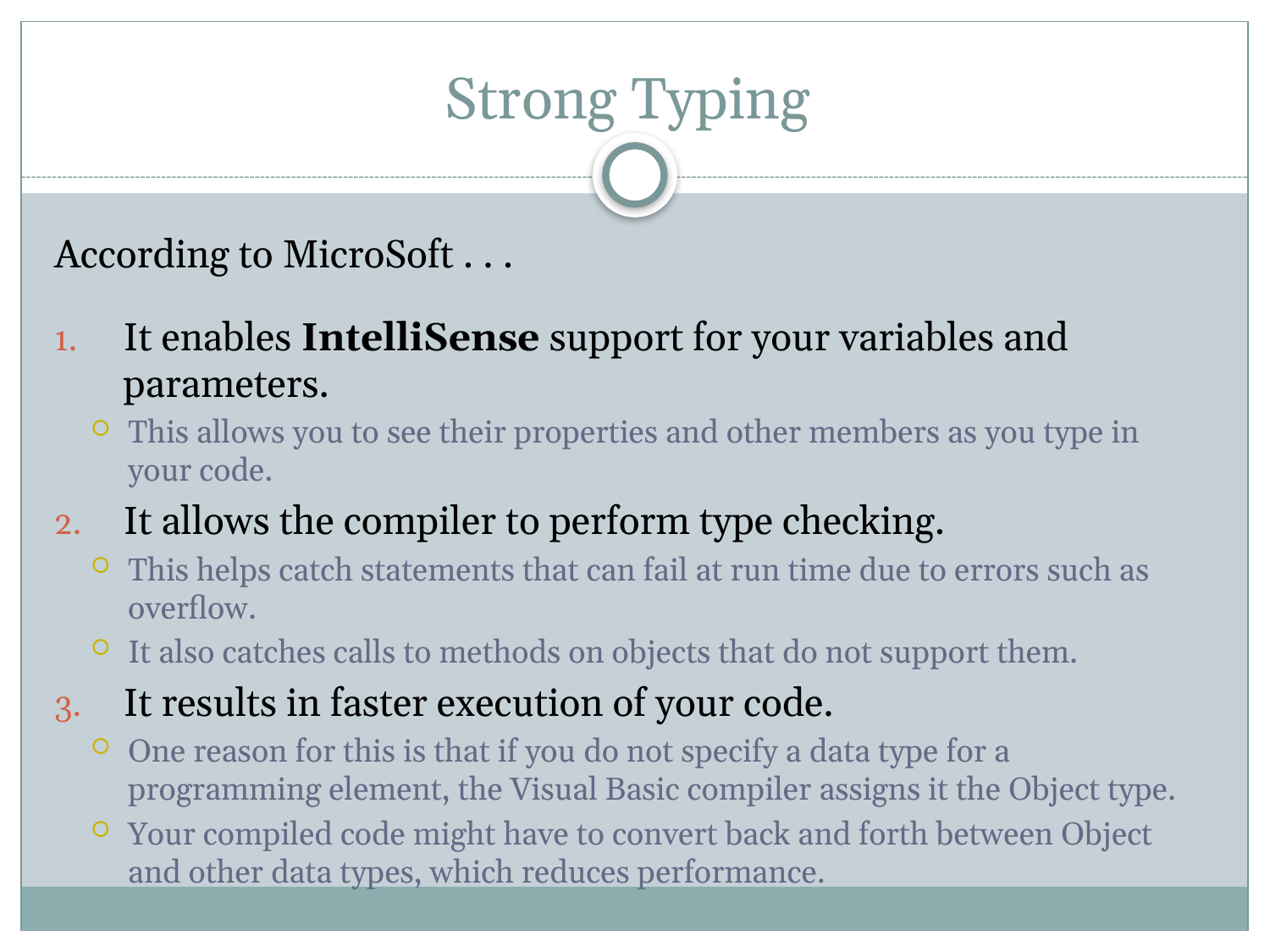

# Strong Typing
According to MicroSoft . . .

It enables IntelliSense support for your variables and parameters.
This allows you to see their properties and other members as you type in your code.
It allows the compiler to perform type checking.
This helps catch statements that can fail at run time due to errors such as overflow.
It also catches calls to methods on objects that do not support them.
It results in faster execution of your code.
One reason for this is that if you do not specify a data type for a programming element, the Visual Basic compiler assigns it the Object type.
Your compiled code might have to convert back and forth between Object and other data types, which reduces performance.